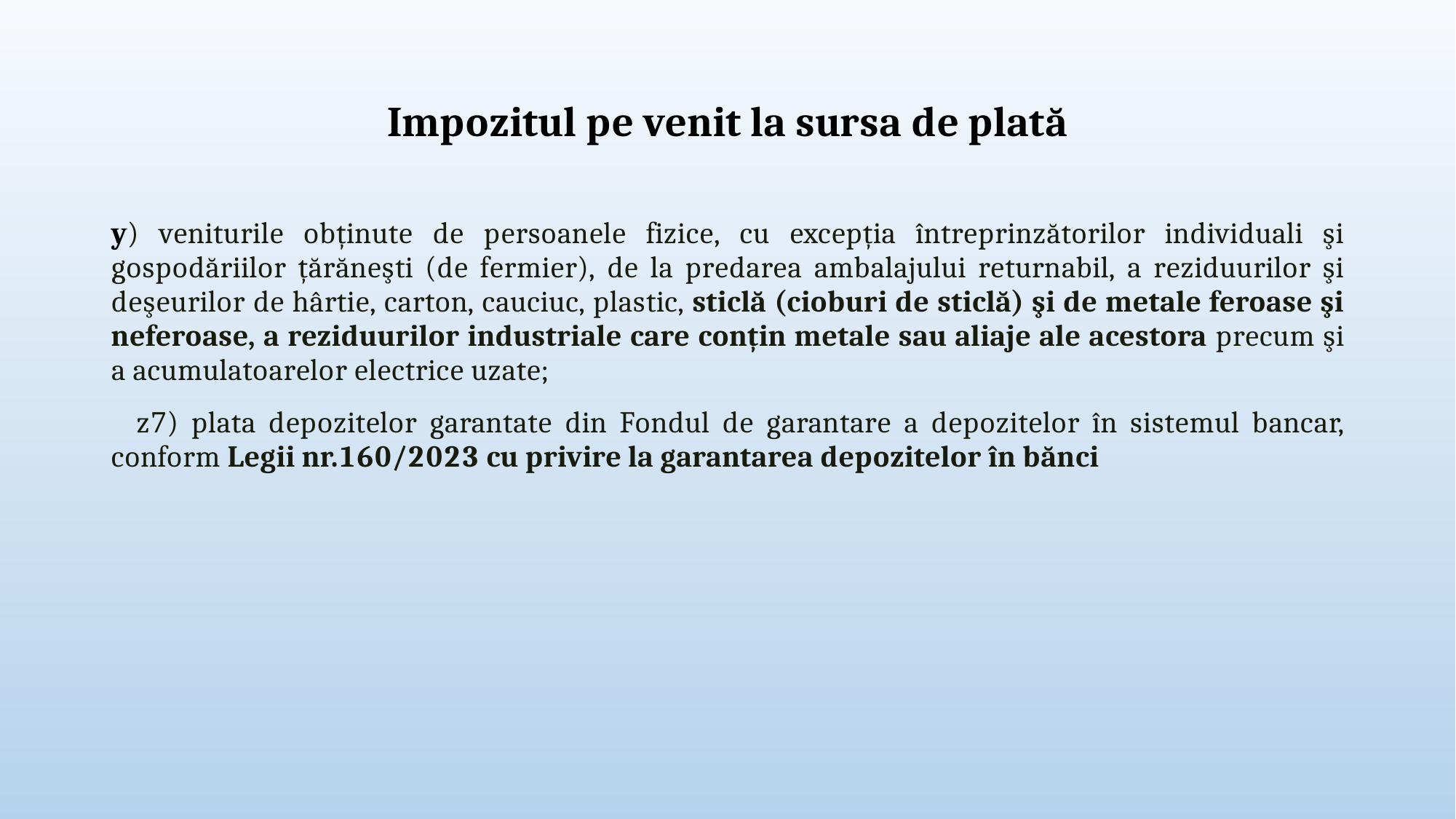

# Impozitul pe venit la sursa de plată
y) veniturile obţinute de persoanele fizice, cu excepţia întreprinzătorilor individuali şi gospodăriilor ţărăneşti (de fermier), de la predarea ambalajului returnabil, a reziduurilor şi deşeurilor de hârtie, carton, cauciuc, plastic, sticlă (cioburi de sticlă) şi de metale feroase şi neferoase, a reziduurilor industriale care conţin metale sau aliaje ale acestora precum şi a acumulatoarelor electrice uzate;
  z7) plata depozitelor garantate din Fondul de garantare a depozitelor în sistemul bancar, conform Legii nr.160/2023 cu privire la garantarea depozitelor în bănci